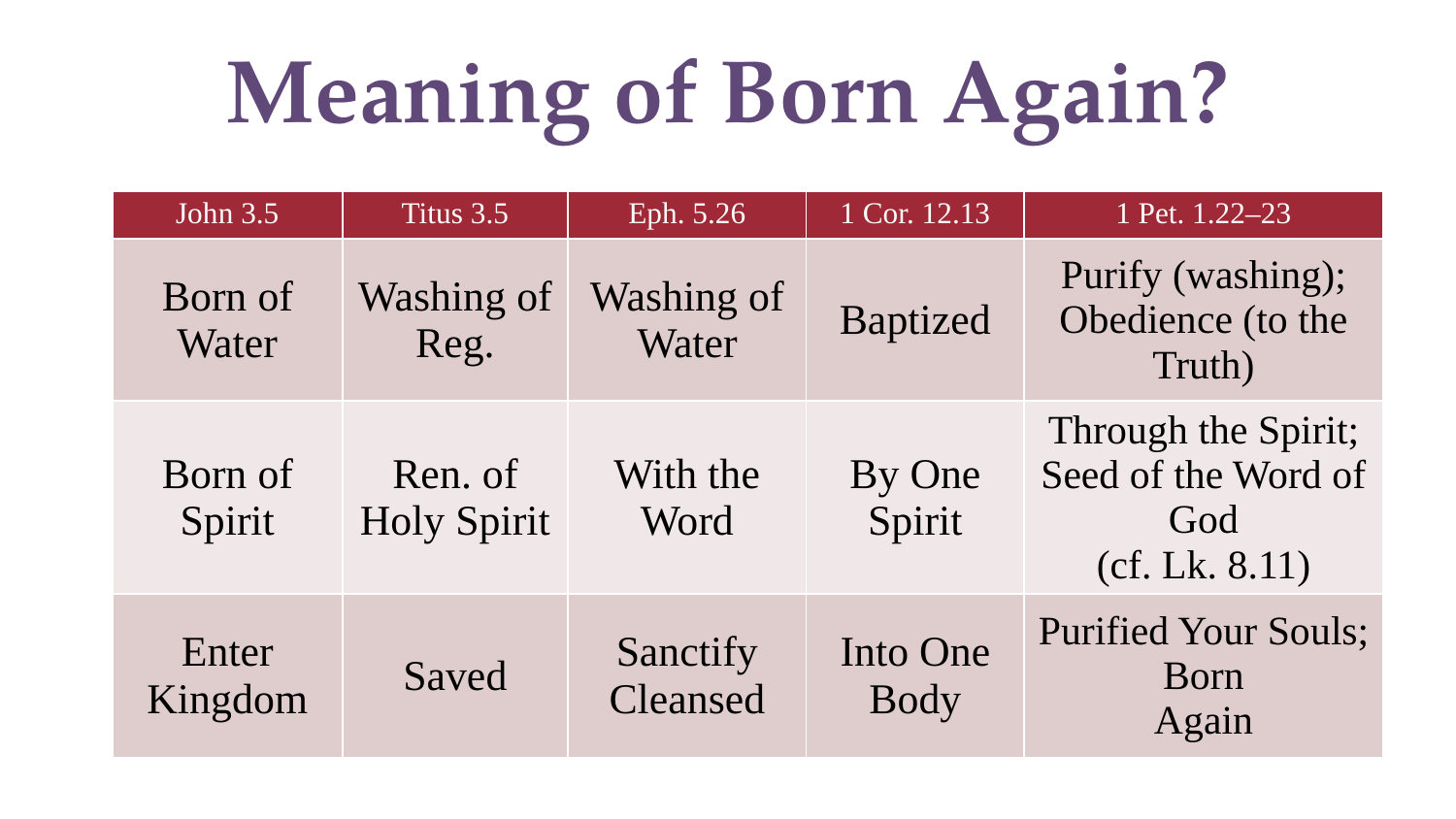

# Meaning of Born Again?
| John 3.5 | Titus 3.5 | Eph. 5.26 | 1 Cor. 12.13 | 1 Pet. 1.22–23 |
| --- | --- | --- | --- | --- |
| Born of Water | Washing of Reg. | Washing of Water | Baptized | Purify (washing); Obedience (to the Truth) |
| Born of Spirit | Ren. of Holy Spirit | With the Word | By One Spirit | Through the Spirit; Seed of the Word of God (cf. Lk. 8.11) |
| Enter Kingdom | Saved | Sanctify Cleansed | Into One Body | Purified Your Souls; Born Again |
27